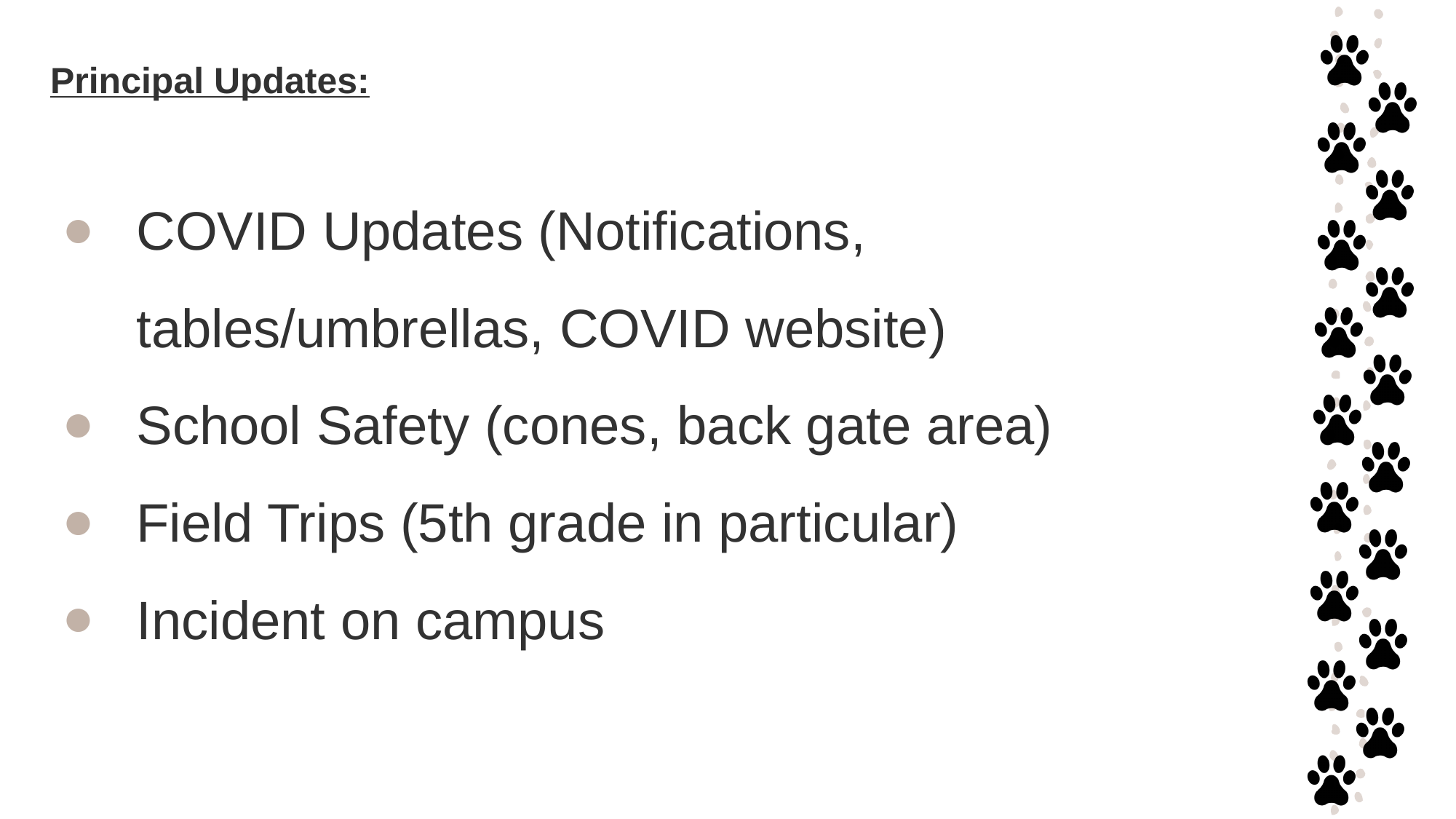

# Principal Updates:
COVID Updates (Notifications, tables/umbrellas, COVID website)
School Safety (cones, back gate area)
Field Trips (5th grade in particular)
Incident on campus